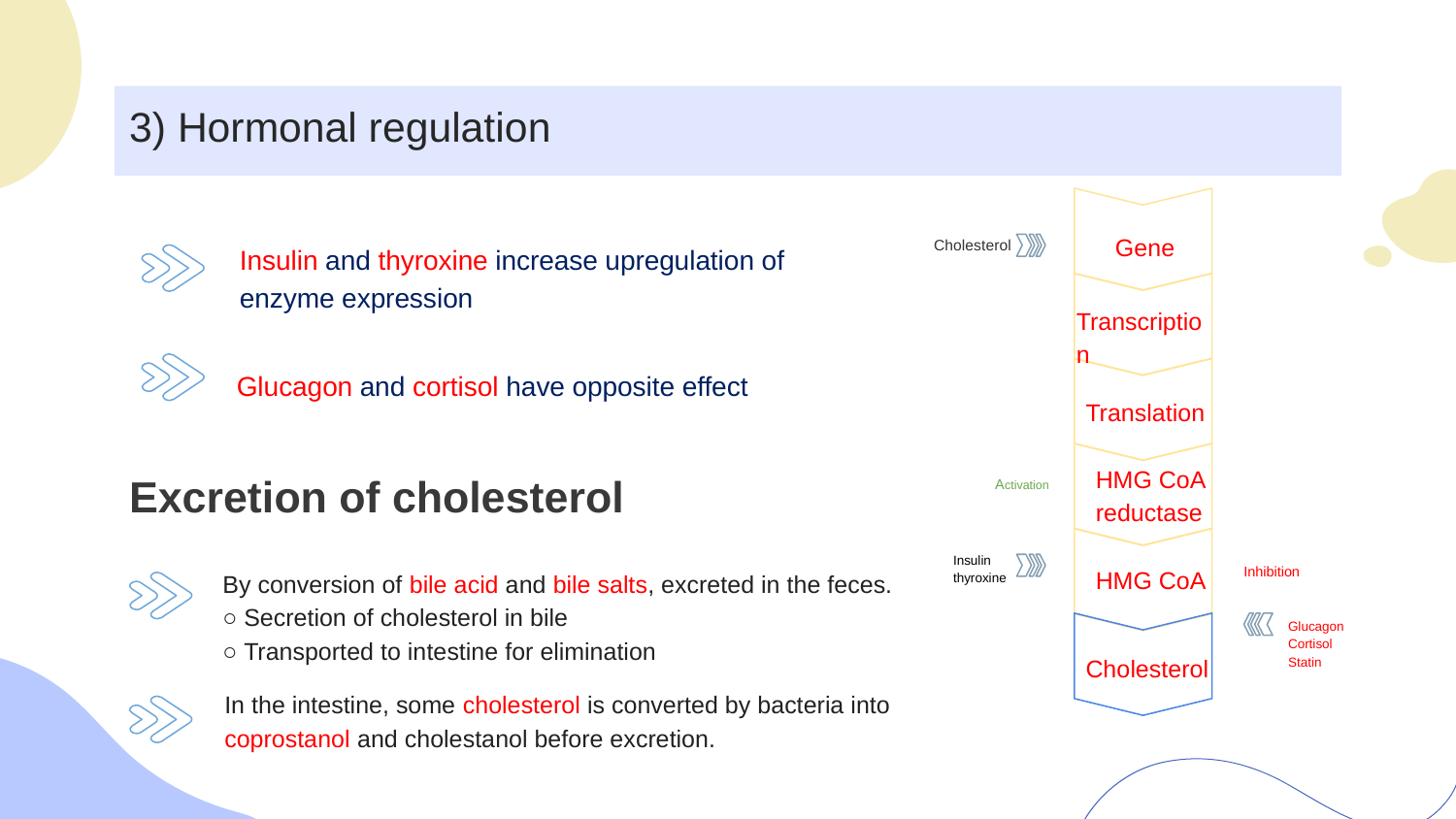

# 3) Hormonal regulation

Gene
Cholesterol

Insulin and thyroxine increase upregulation of
enzyme expression

Transcription

Glucagon and cortisol have opposite effect

Translation
HMG CoA
reductase
Excretion of cholesterol

Activation
Insulin
thyroxine

HMG CoA
By conversion of bile acid and bile salts, excreted in the feces.
○ Secretion of cholesterol in bile
○ Transported to intestine for elimination

Inhibition

Glucagon
Cortisol
Statin

Cholesterol
In the intestine, some cholesterol is converted by bacteria into coprostanol and cholestanol before excretion.